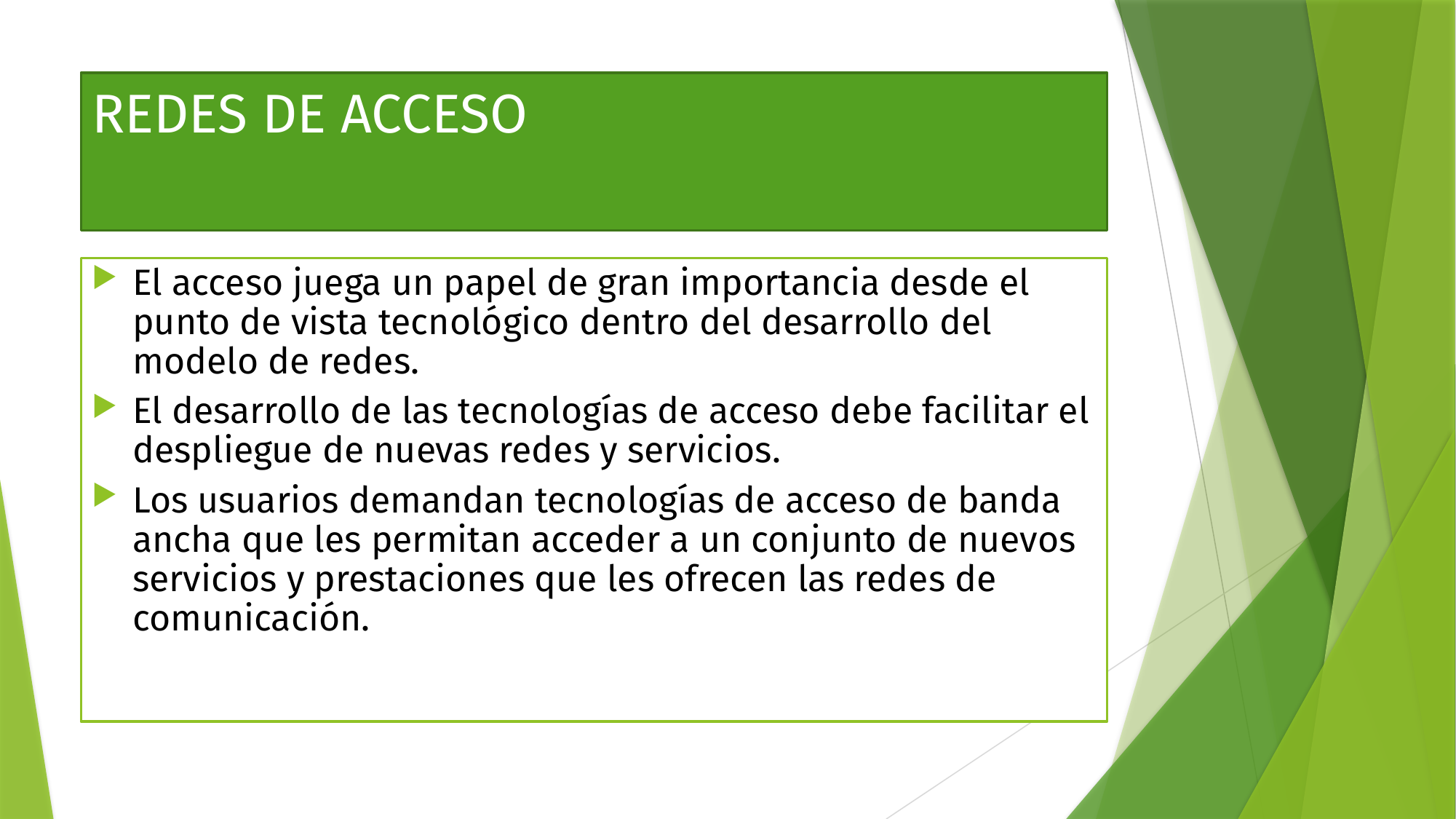

# REDES DE ACCESO
El acceso juega un papel de gran importancia desde el punto de vista tecnológico dentro del desarrollo del modelo de redes.
El desarrollo de las tecnologías de acceso debe facilitar el despliegue de nuevas redes y servicios.
Los usuarios demandan tecnologías de acceso de banda ancha que les permitan acceder a un conjunto de nuevos servicios y prestaciones que les ofrecen las redes de comunicación.